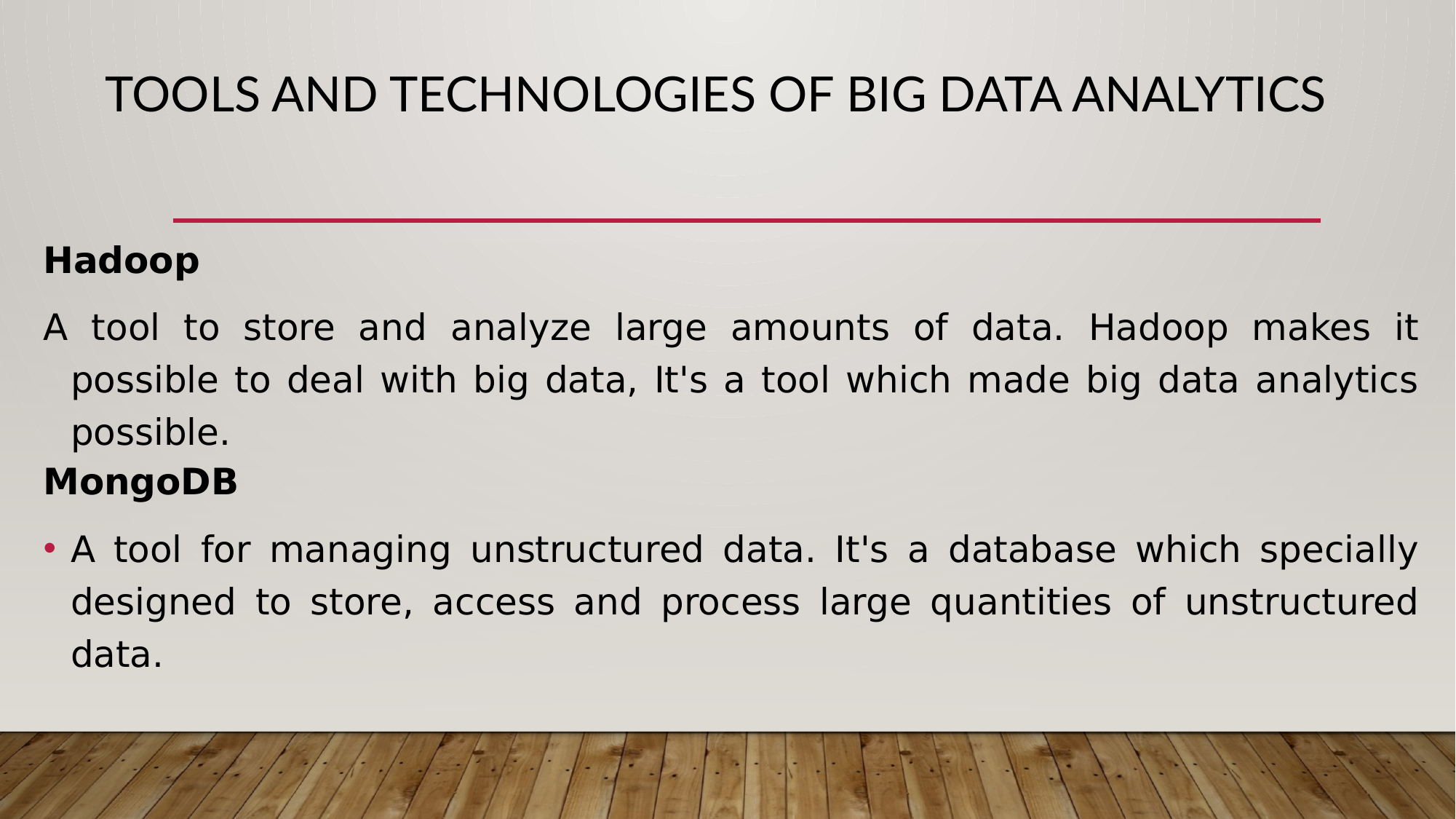

# Tools and Technologies of Big Data Analytics
Hadoop
A tool to store and analyze large amounts of data. Hadoop makes it possible to deal with big data, It's a tool which made big data analytics possible.
MongoDB
A tool for managing unstructured data. It's a database which specially designed to store, access and process large quantities of unstructured data.